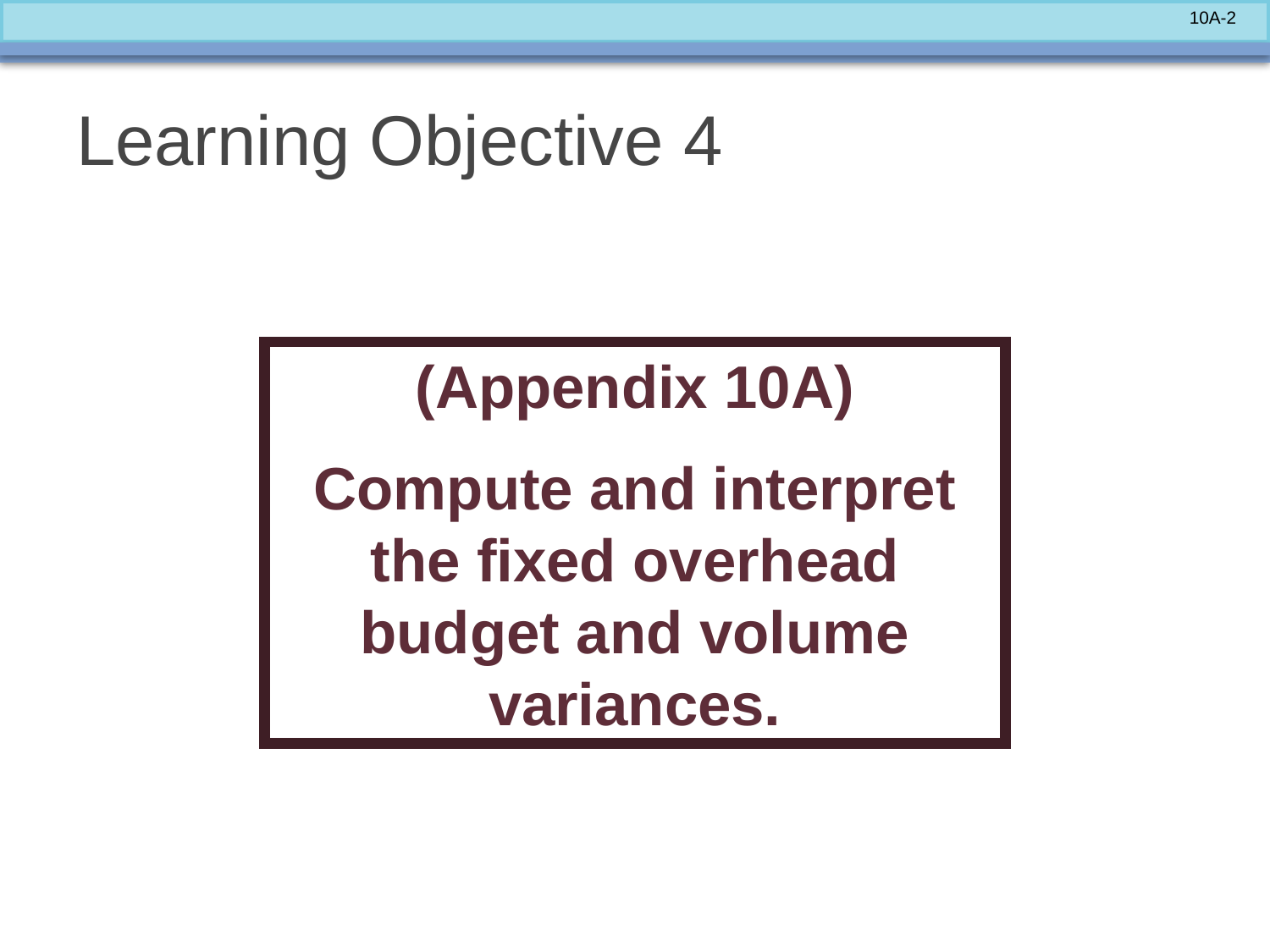

# Learning Objective 4
(Appendix 10A)
Compute and interpret the fixed overhead budget and volume variances.